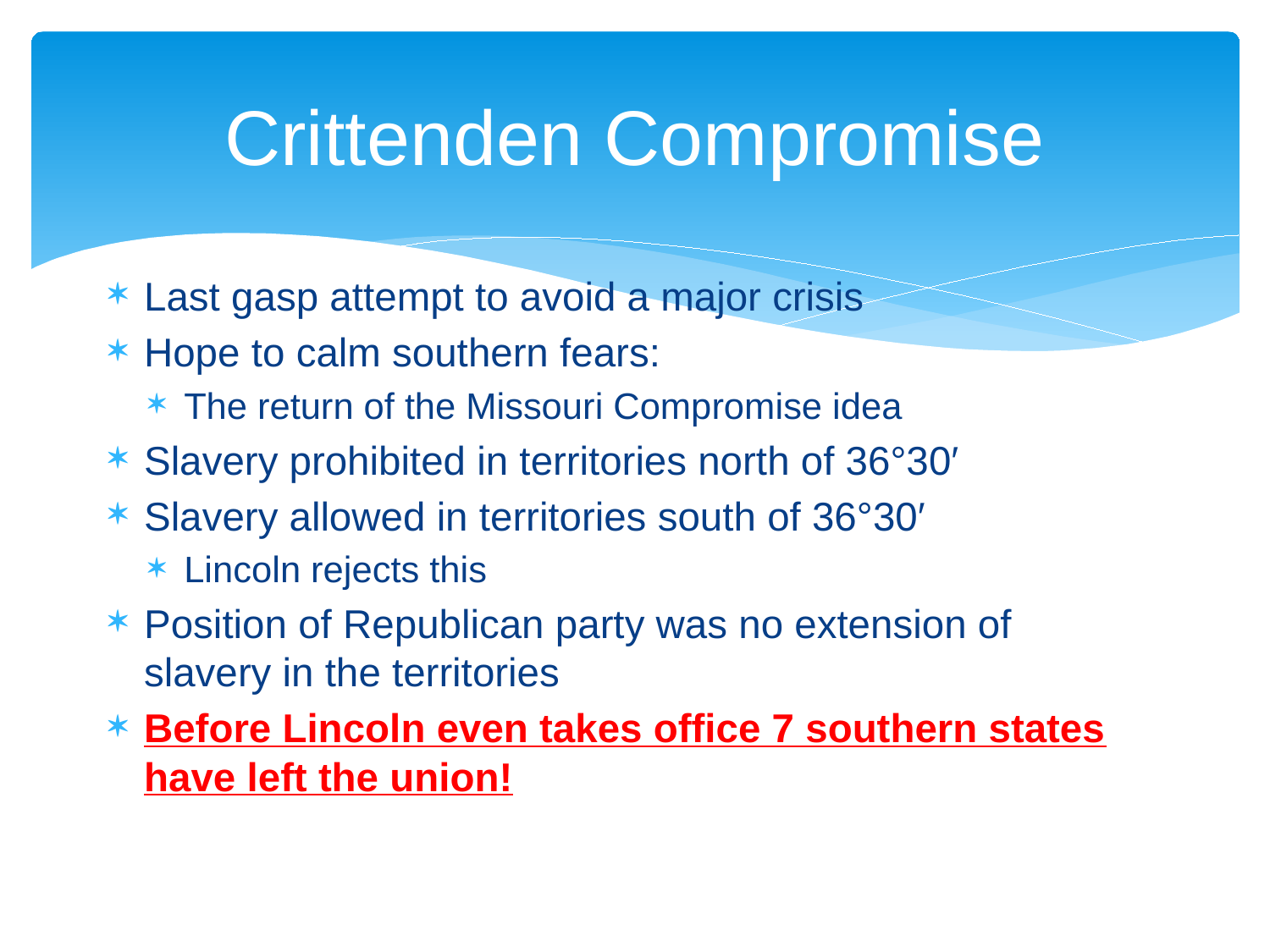

# Crittenden Compromise
Last gasp attempt to avoid a major crisis
Hope to calm southern fears:
The return of the Missouri Compromise idea
Slavery prohibited in territories north of 36°30′
Slavery allowed in territories south of 36°30′
Lincoln rejects this
Position of Republican party was no extension of slavery in the territories
Before Lincoln even takes office 7 southern states have left the union!